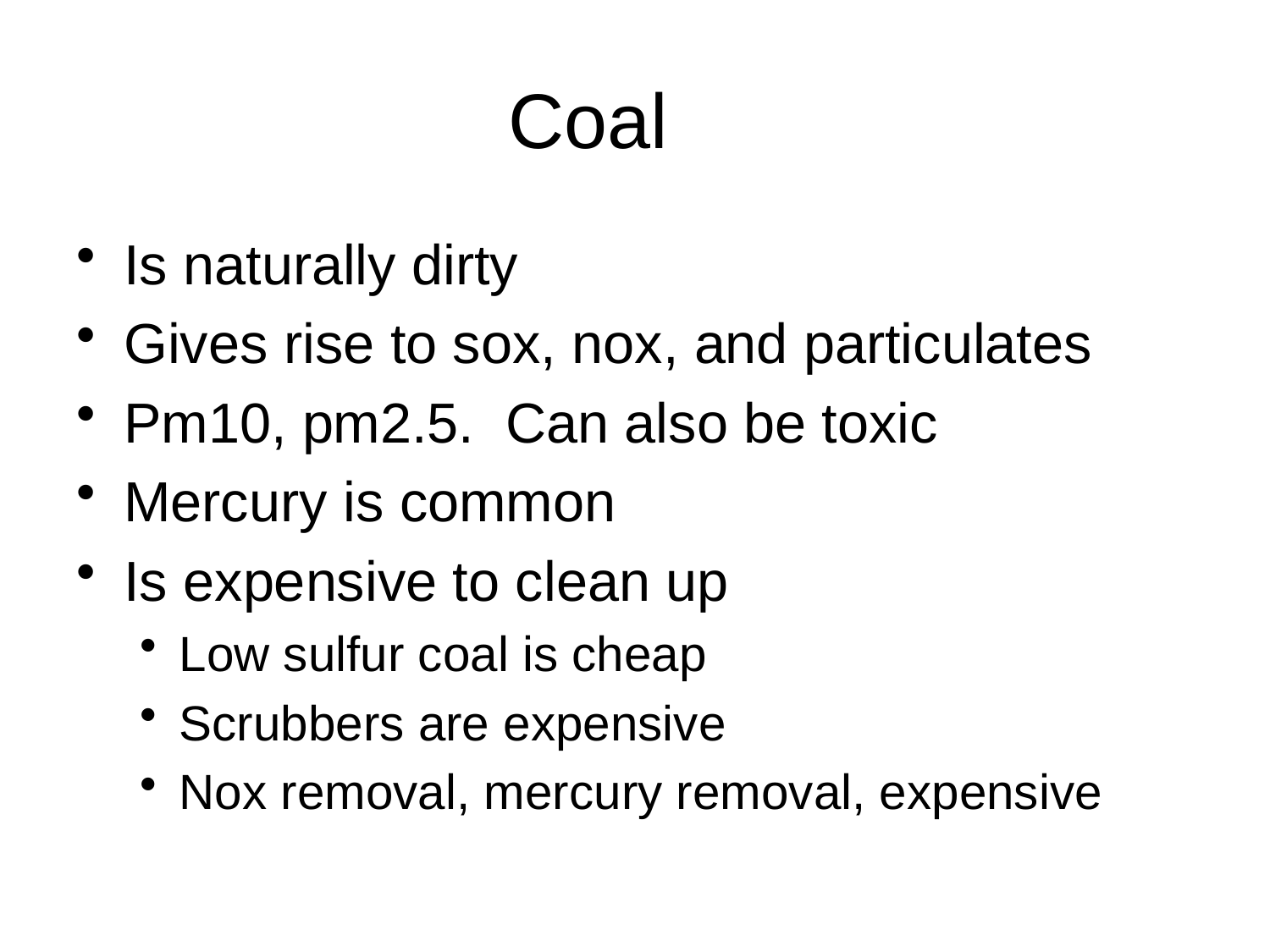

# Coal
Is naturally dirty
Gives rise to sox, nox, and particulates
Pm10, pm2.5.  Can also be toxic
Mercury is common
Is expensive to clean up
Low sulfur coal is cheap
Scrubbers are expensive
Nox removal, mercury removal, expensive